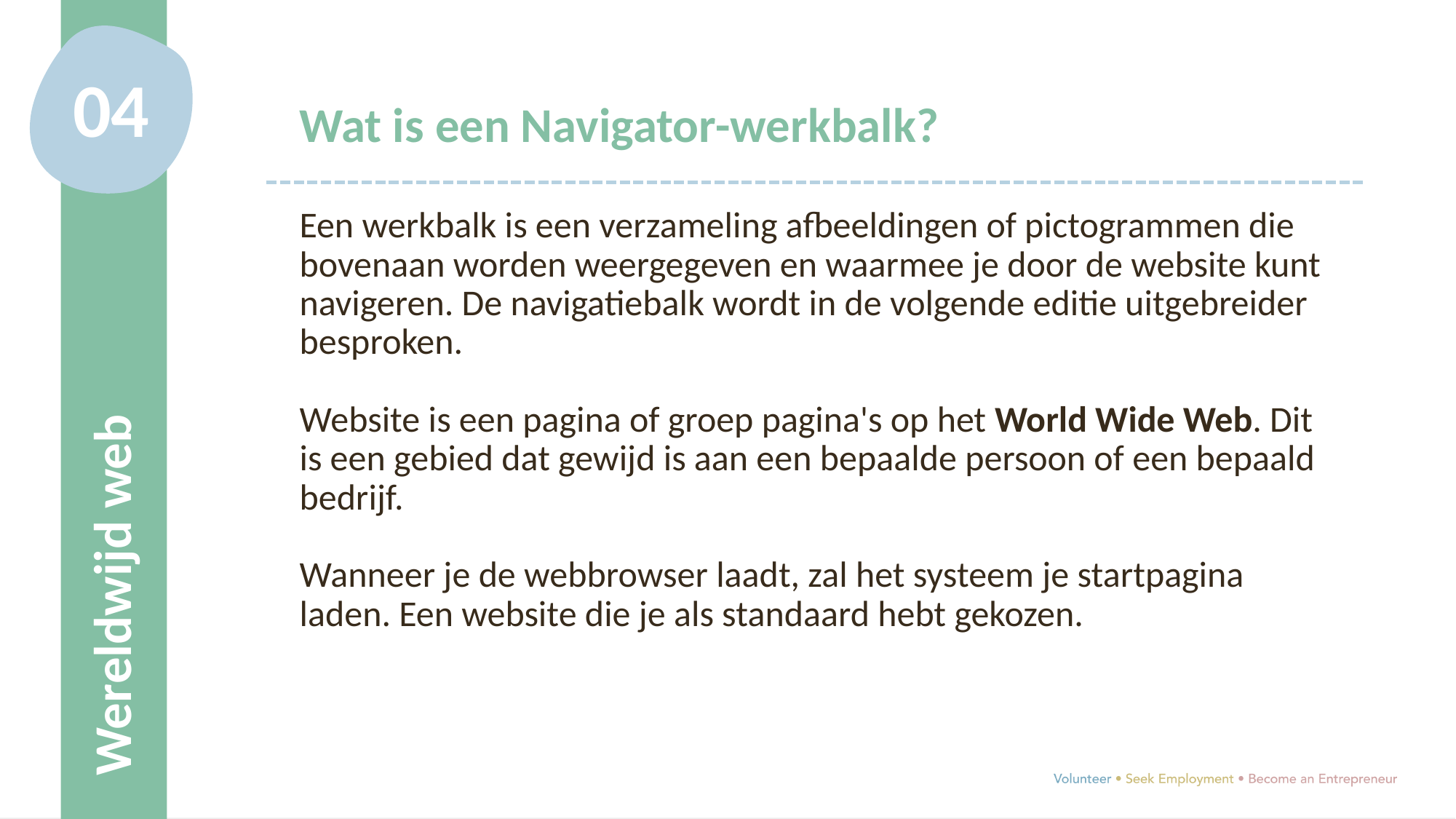

04
Wat is een Navigator-werkbalk?

Een werkbalk is een verzameling afbeeldingen of pictogrammen die bovenaan worden weergegeven en waarmee je door de website kunt navigeren. De navigatiebalk wordt in de volgende editie uitgebreider besproken.

Website is een pagina of groep pagina's op het World Wide Web. Dit is een gebied dat gewijd is aan een bepaalde persoon of een bepaald bedrijf.

Wanneer je de webbrowser laadt, zal het systeem je startpagina laden. Een website die je als standaard hebt gekozen.

Wereldwijd web